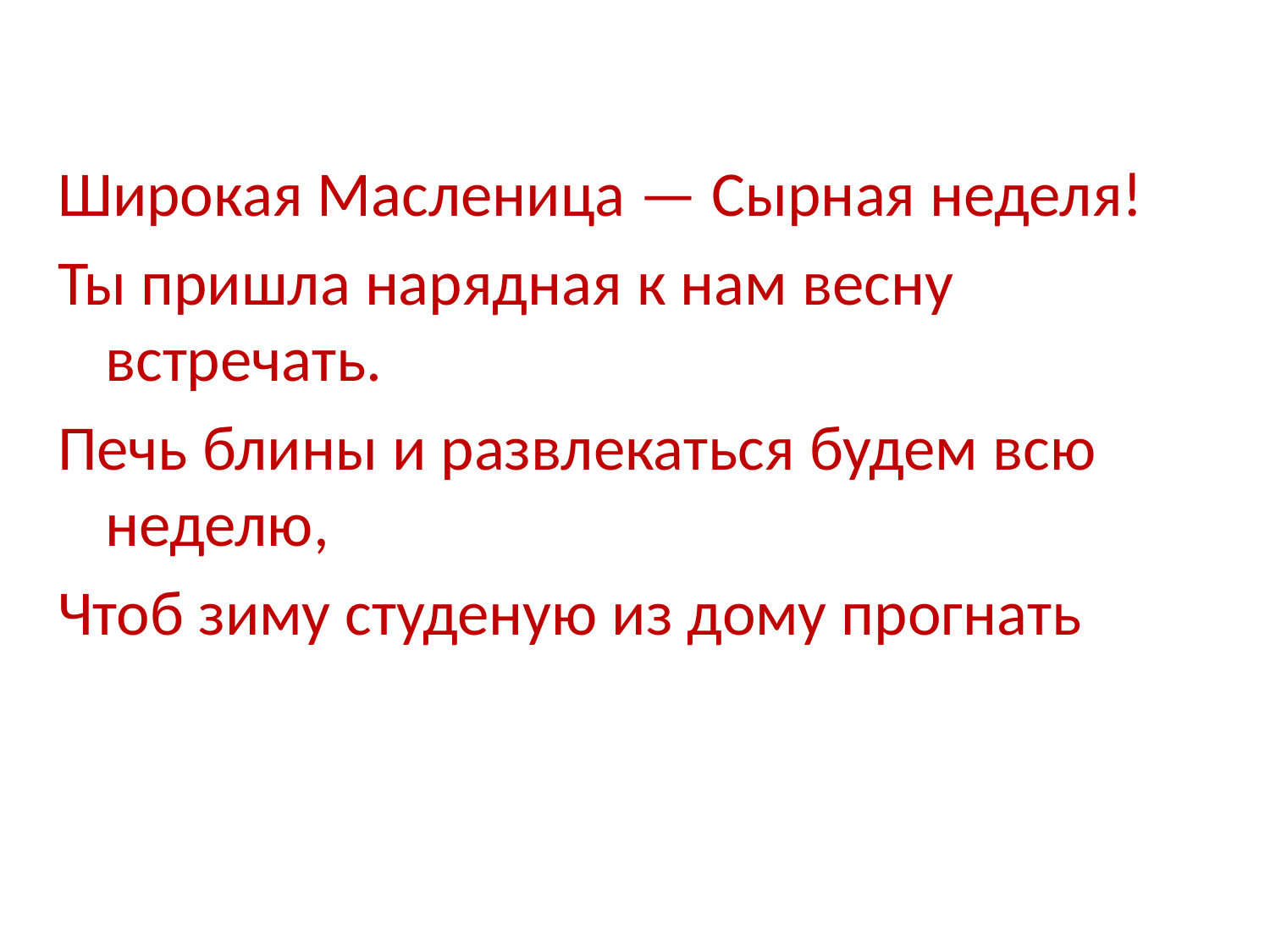

Широкая Масленица — Сырная неделя!
Ты пришла нарядная к нам весну встречать.
Печь блины и развлекаться будем всю неделю,
Чтоб зиму студеную из дому прогнать